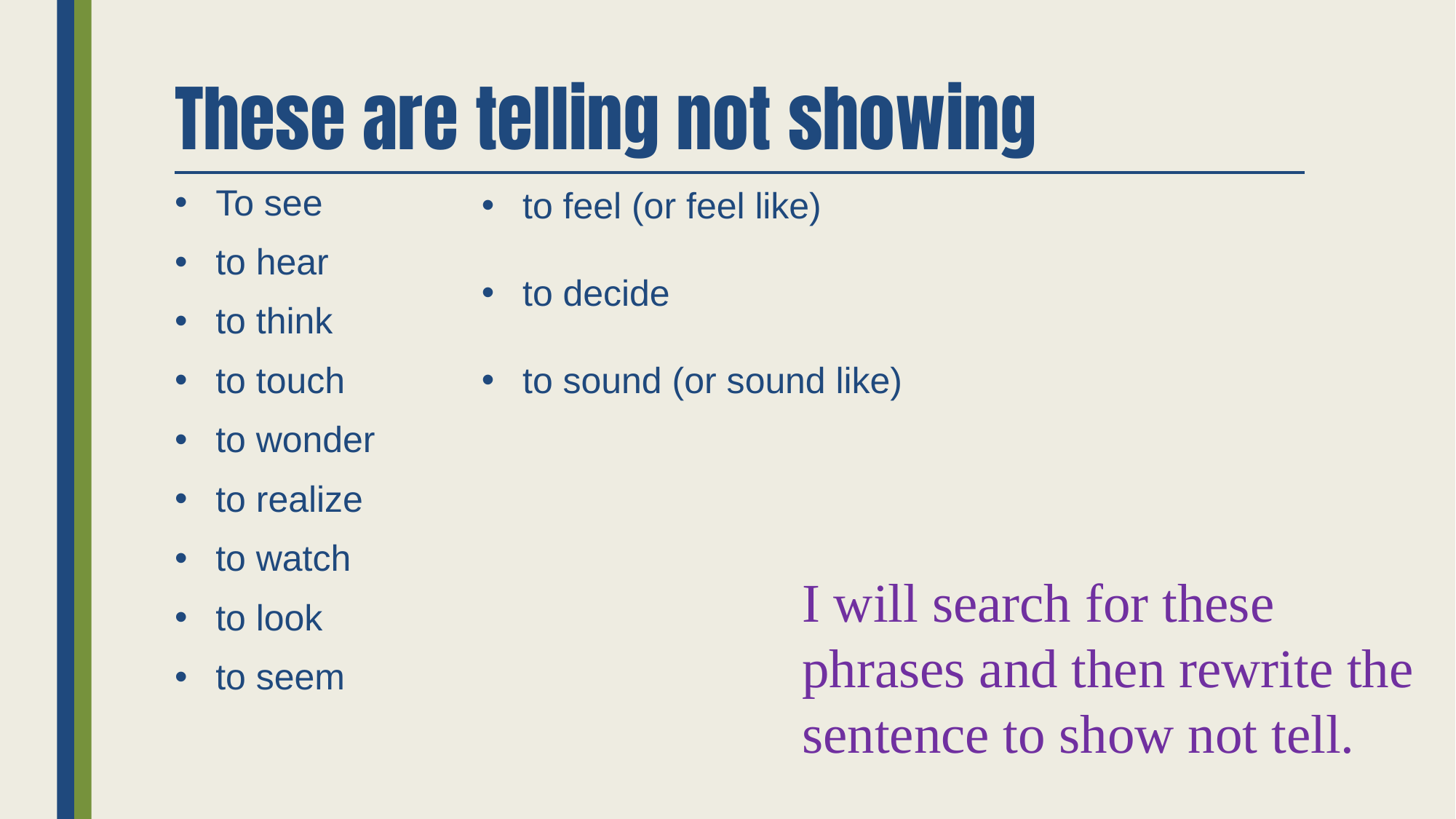

# These are telling not showing
To see
to hear
to think
to touch
to wonder
to realize
to watch
to look
to seem
to feel (or feel like)

to decide

to sound (or sound like)
I will search for these phrases and then rewrite the sentence to show not tell.